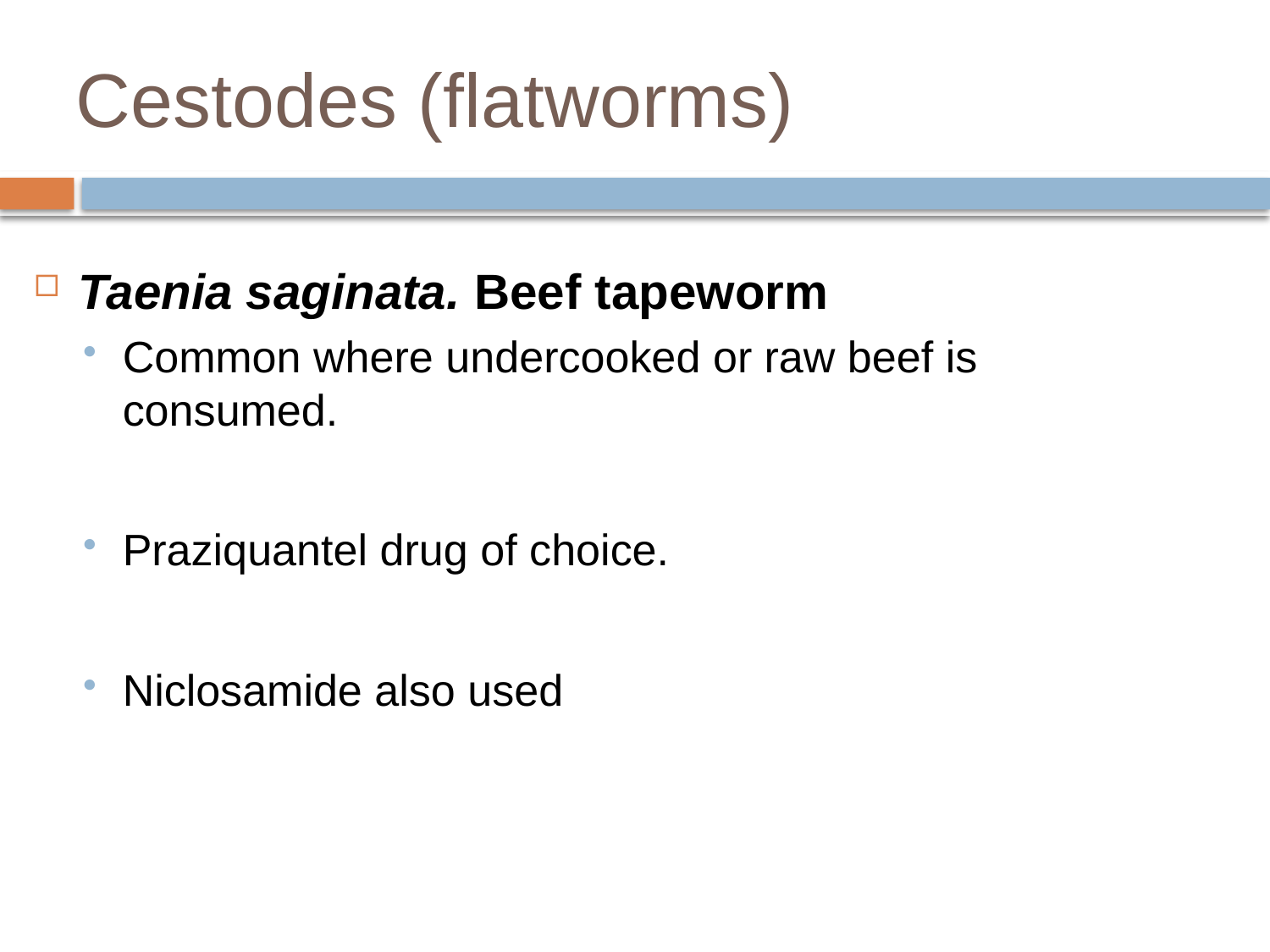

# Cestodes (flatworms)
Taenia saginata. Beef tapeworm
Common where undercooked or raw beef is consumed.

Praziquantel drug of choice.

Niclosamide also used